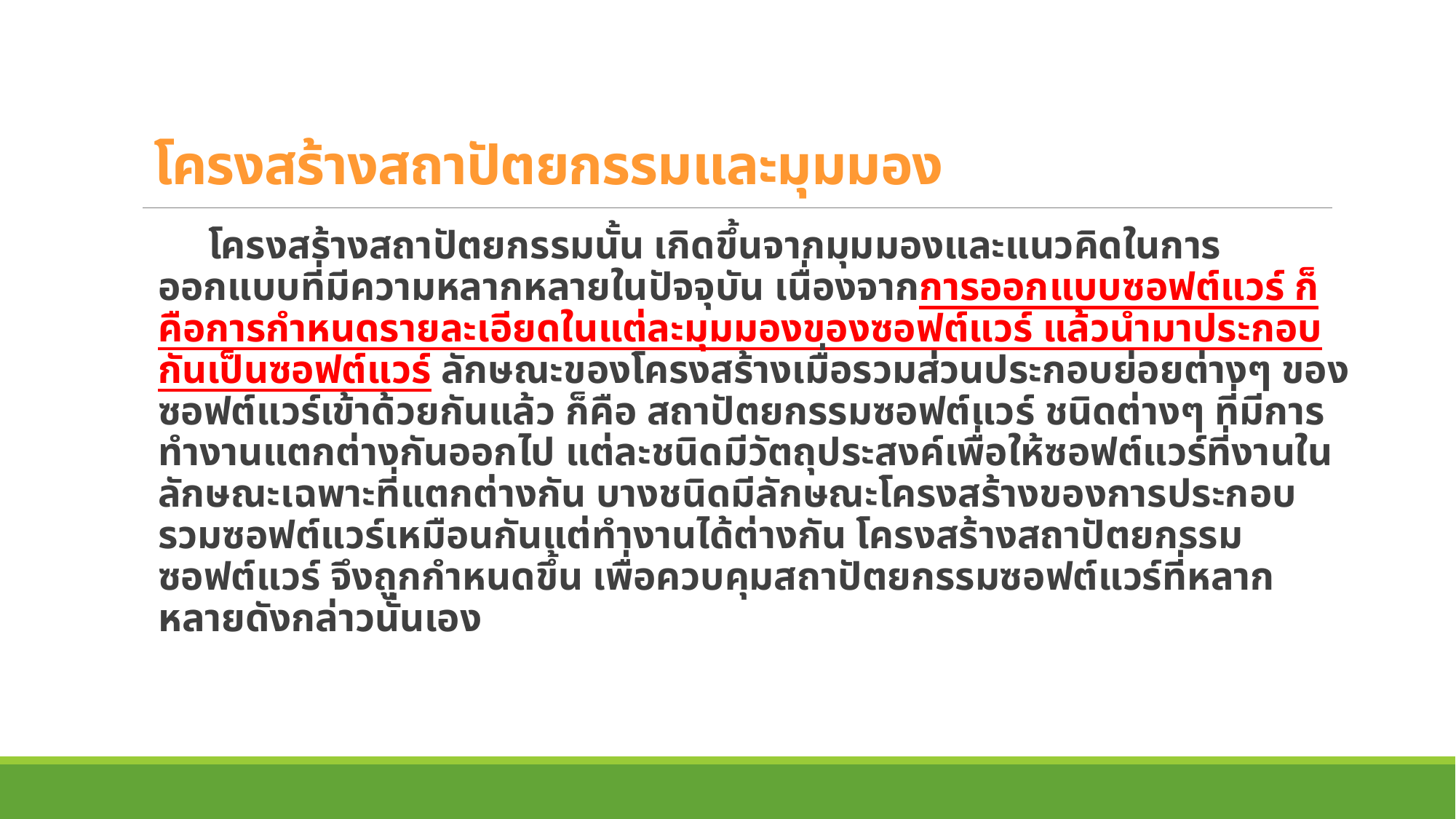

# โครงสร้างสถาปัตยกรรมและมุมมอง
     โครงสร้างสถาปัตยกรรมนั้น เกิดขึ้นจากมุมมองและแนวคิดในการออกแบบที่มีความหลากหลายในปัจจุบัน เนื่องจากการออกแบบซอฟต์แวร์ ก็คือการกำหนดรายละเอียดในแต่ละมุมมองของซอฟต์แวร์ แล้วนำมาประกอบกันเป็นซอฟต์แวร์ ลักษณะของโครงสร้างเมื่อรวมส่วนประกอบย่อยต่างๆ ของซอฟต์แวร์เข้าด้วยกันแล้ว ก็คือ สถาปัตยกรรมซอฟต์แวร์ ชนิดต่างๆ ที่มีการทำงานแตกต่างกันออกไป แต่ละชนิดมีวัตถุประสงค์เพื่อให้ซอฟต์แวร์ที่งานในลักษณะเฉพาะที่แตกต่างกัน บางชนิดมีลักษณะโครงสร้างของการประกอบรวมซอฟต์แวร์เหมือนกันแต่ทำงานได้ต่างกัน โครงสร้างสถาปัตยกรรมซอฟต์แวร์ จึงถูกกำหนดขึ้น เพื่อควบคุมสถาปัตยกรรมซอฟต์แวร์ที่หลากหลายดังกล่าวนั่นเอง